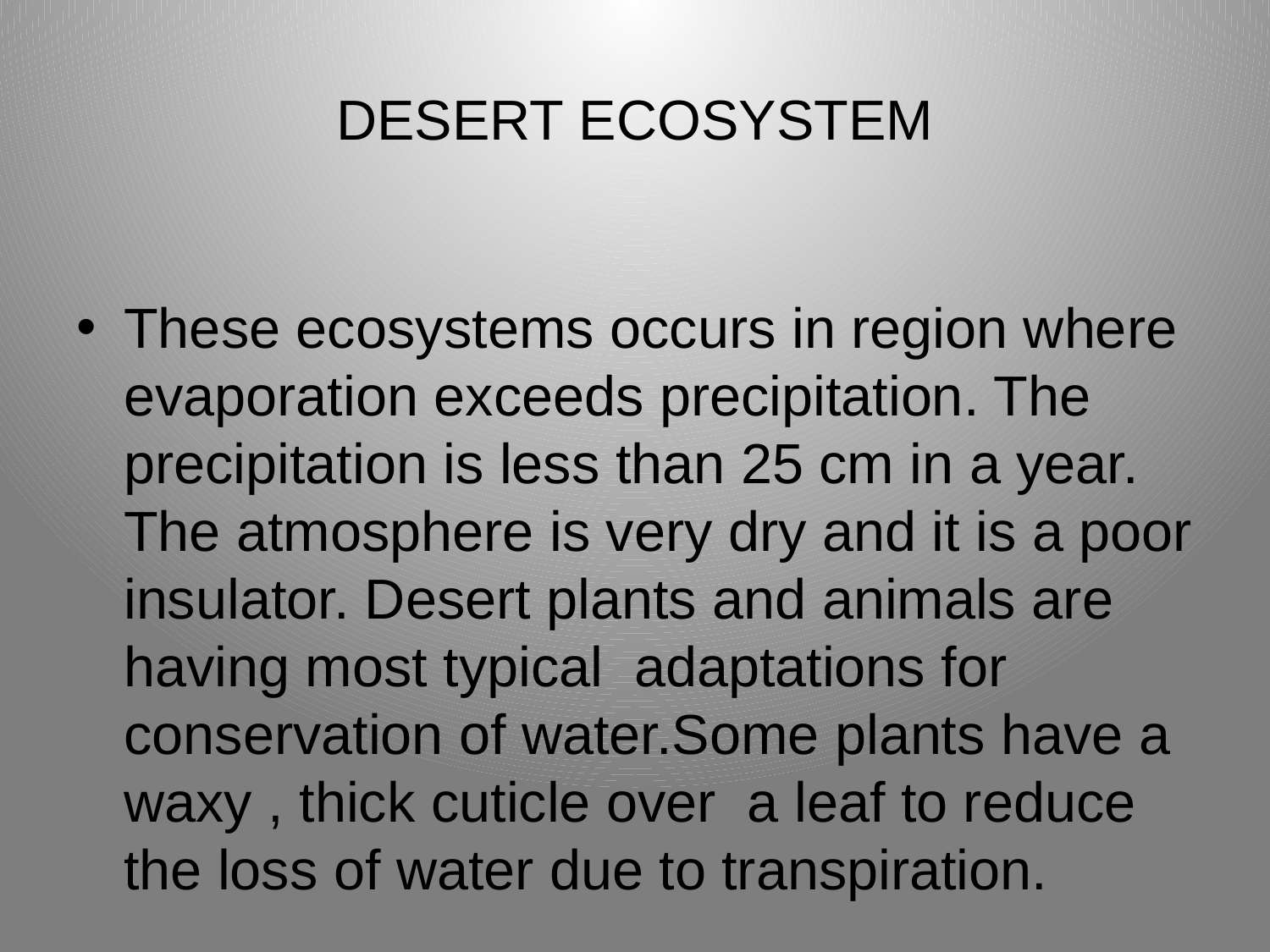

# DESERT ECOSYSTEM
These ecosystems occurs in region where evaporation exceeds precipitation. The precipitation is less than 25 cm in a year. The atmosphere is very dry and it is a poor insulator. Desert plants and animals are having most typical  adaptations for conservation of water.Some plants have a waxy , thick cuticle over  a leaf to reduce the loss of water due to transpiration.